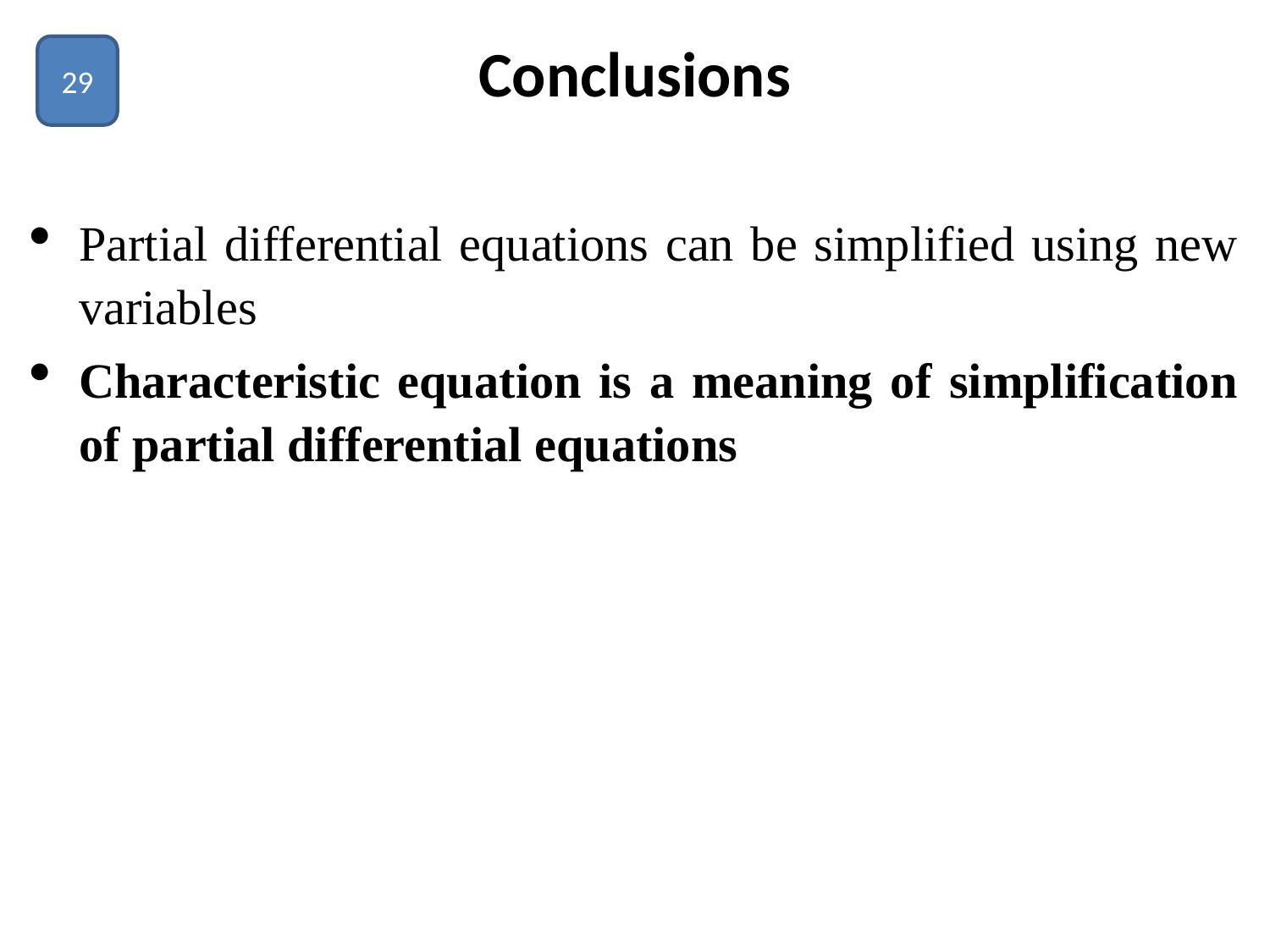

# Conclusions
29
Partial differential equations can be simplified using new variables
Characteristic equation is a meaning of simplification of partial differential equations